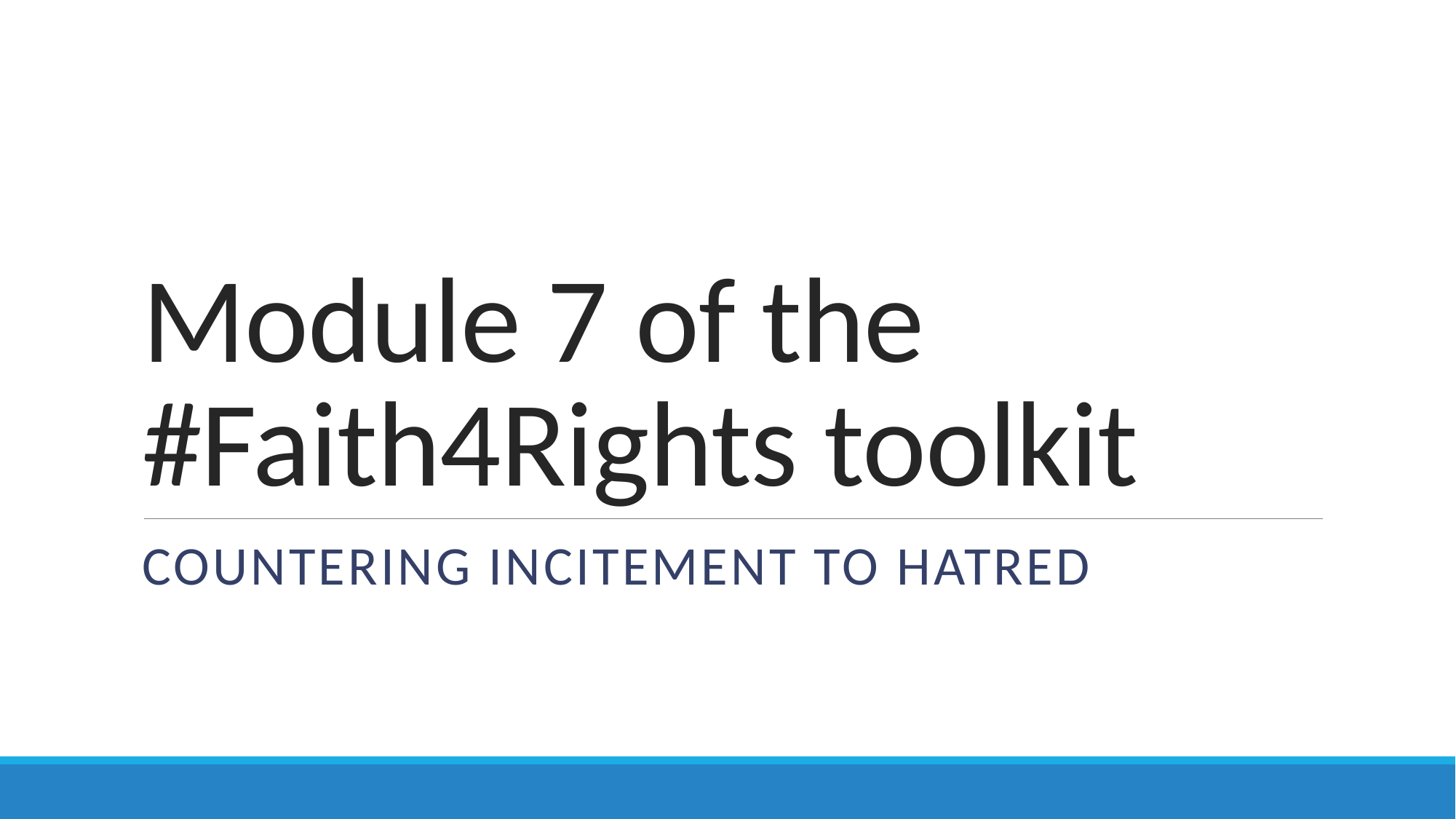

# Module 7 of the #Faith4Rights toolkit
COUNTERING Incitement to hatred